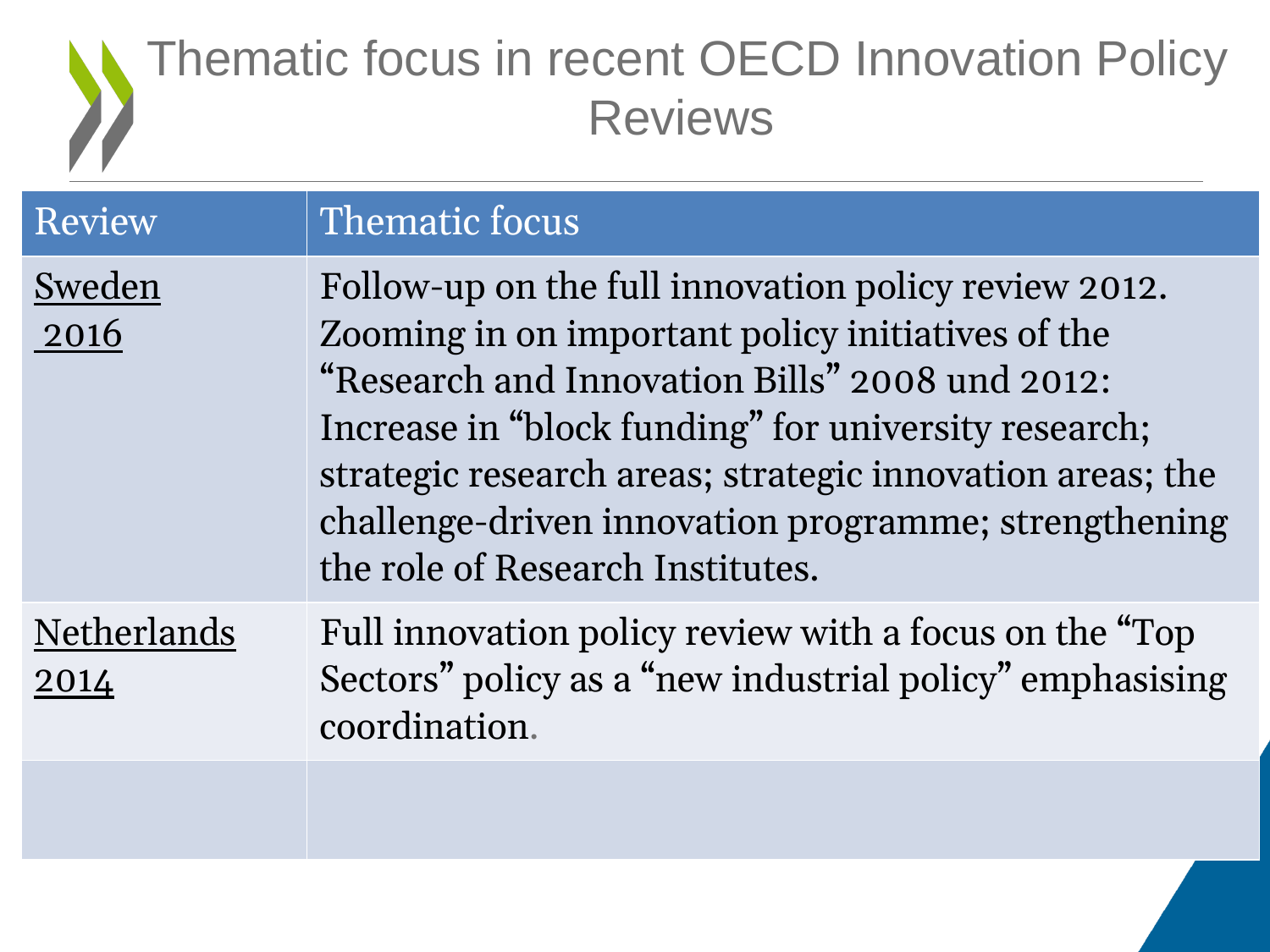

# Thematic focus in recent OECD Innovation Policy Reviews
| Review | Thematic focus |
| --- | --- |
| Sweden 2016 | Follow-up on the full innovation policy review 2012. Zooming in on important policy initiatives of the “Research and Innovation Bills” 2008 und 2012: Increase in “block funding” for university research; strategic research areas; strategic innovation areas; the challenge-driven innovation programme; strengthening the role of Research Institutes. |
| Netherlands 2014 | Full innovation policy review with a focus on the “Top Sectors” policy as a “new industrial policy” emphasising coordination. |
|  |  |